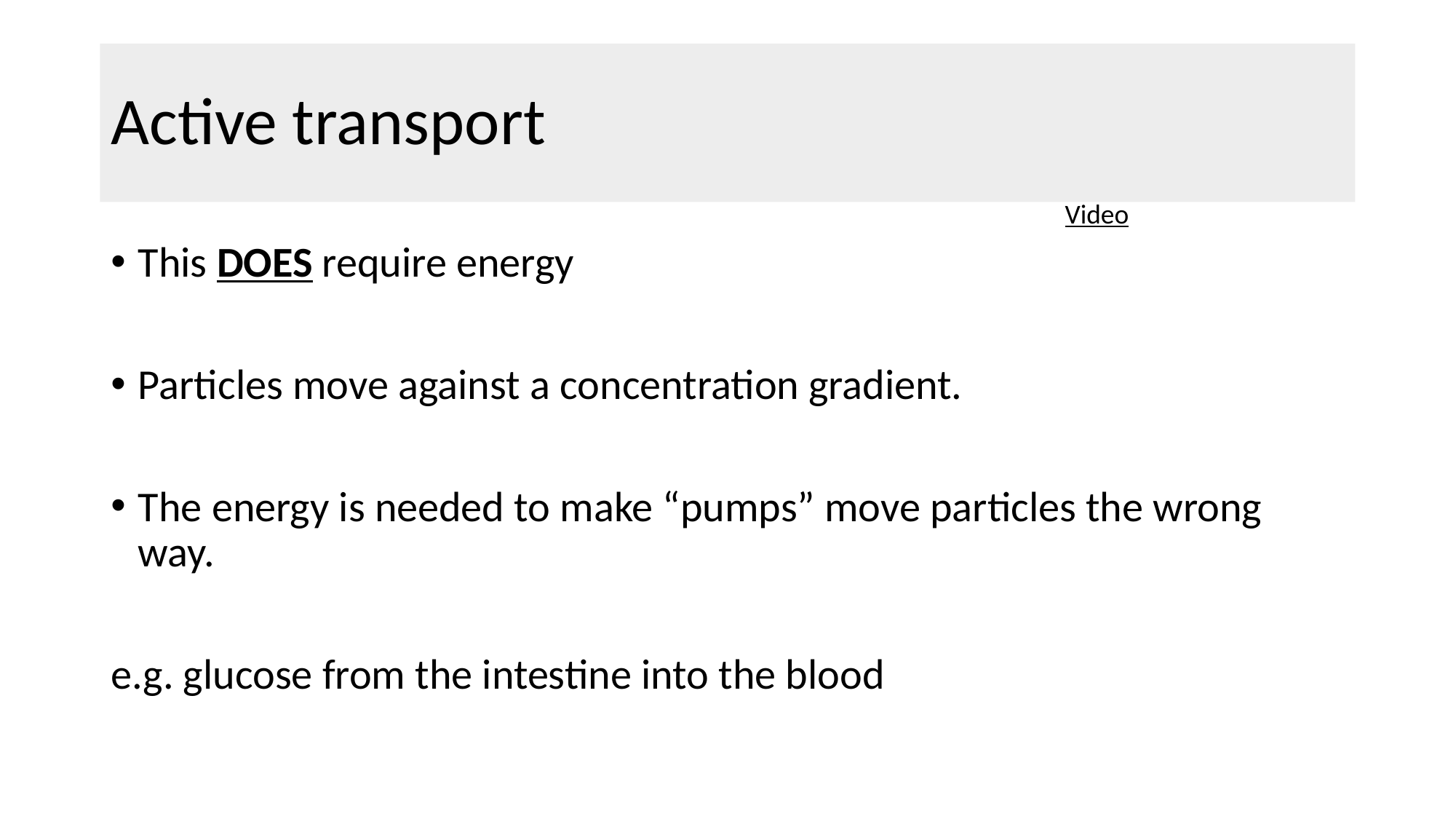

# Active transport
Video
This DOES require energy

Particles move against a concentration gradient.

The energy is needed to make “pumps” move particles the wrong way.

e.g. glucose from the intestine into the blood